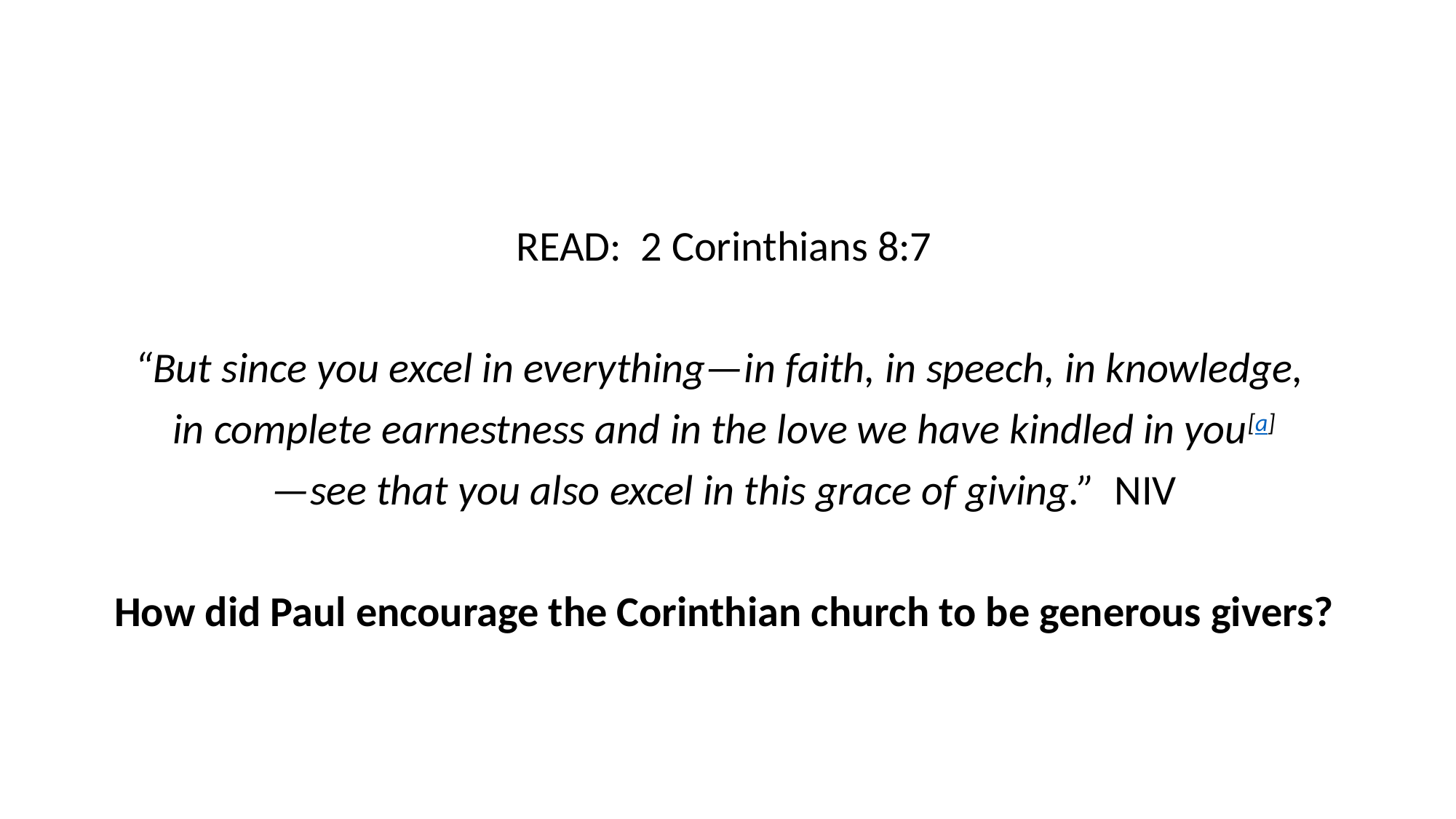

READ:  2 Corinthians 8:7

“But since you excel in everything—in faith, in speech, in knowledge,
in complete earnestness and in the love we have kindled in you[a]
—see that you also excel in this grace of giving.”  NIV

How did Paul encourage the Corinthian church to be generous givers?